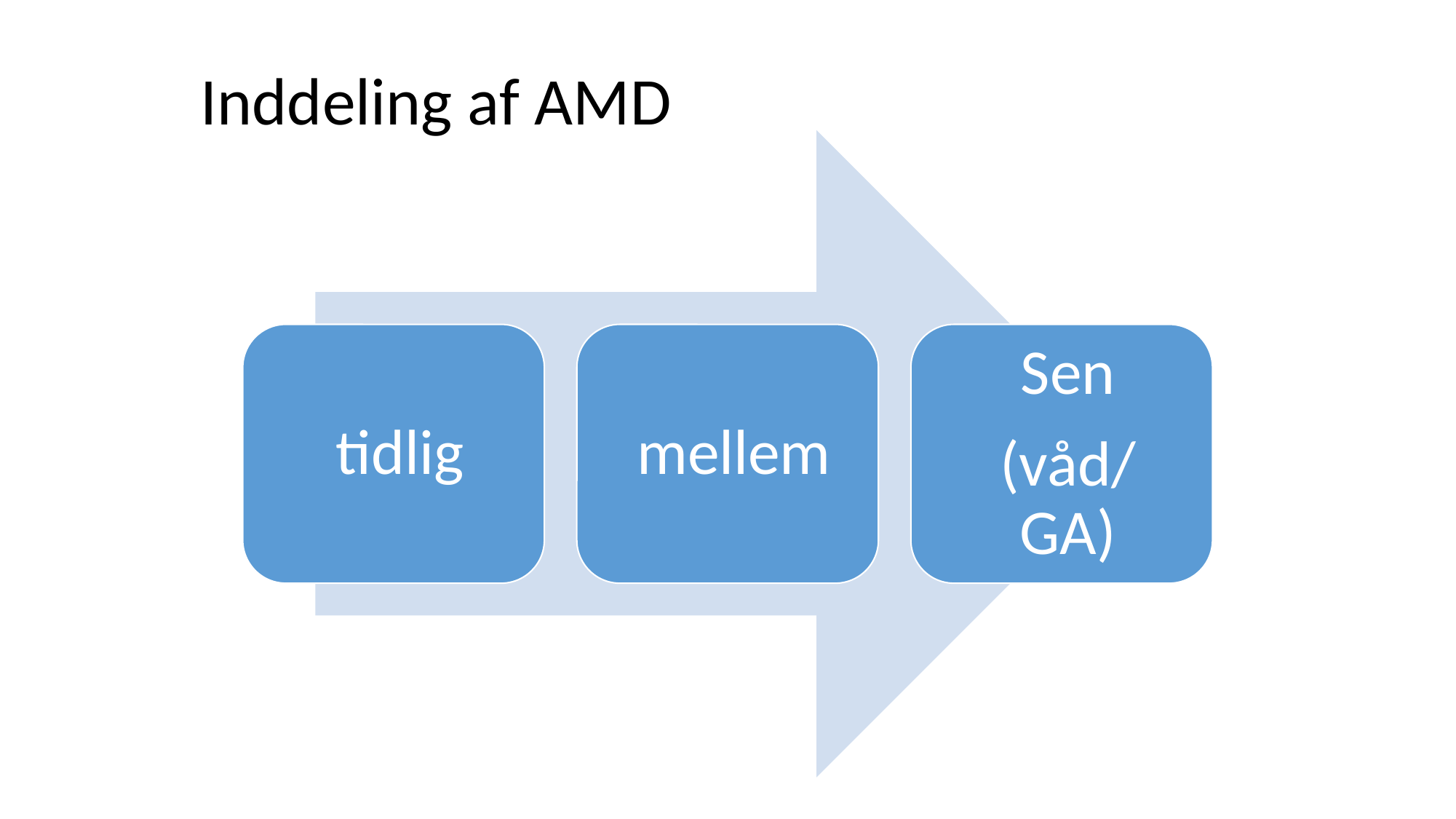

# Inddeling af AMD
tidlig
mellem
Sen
(våd/GA)